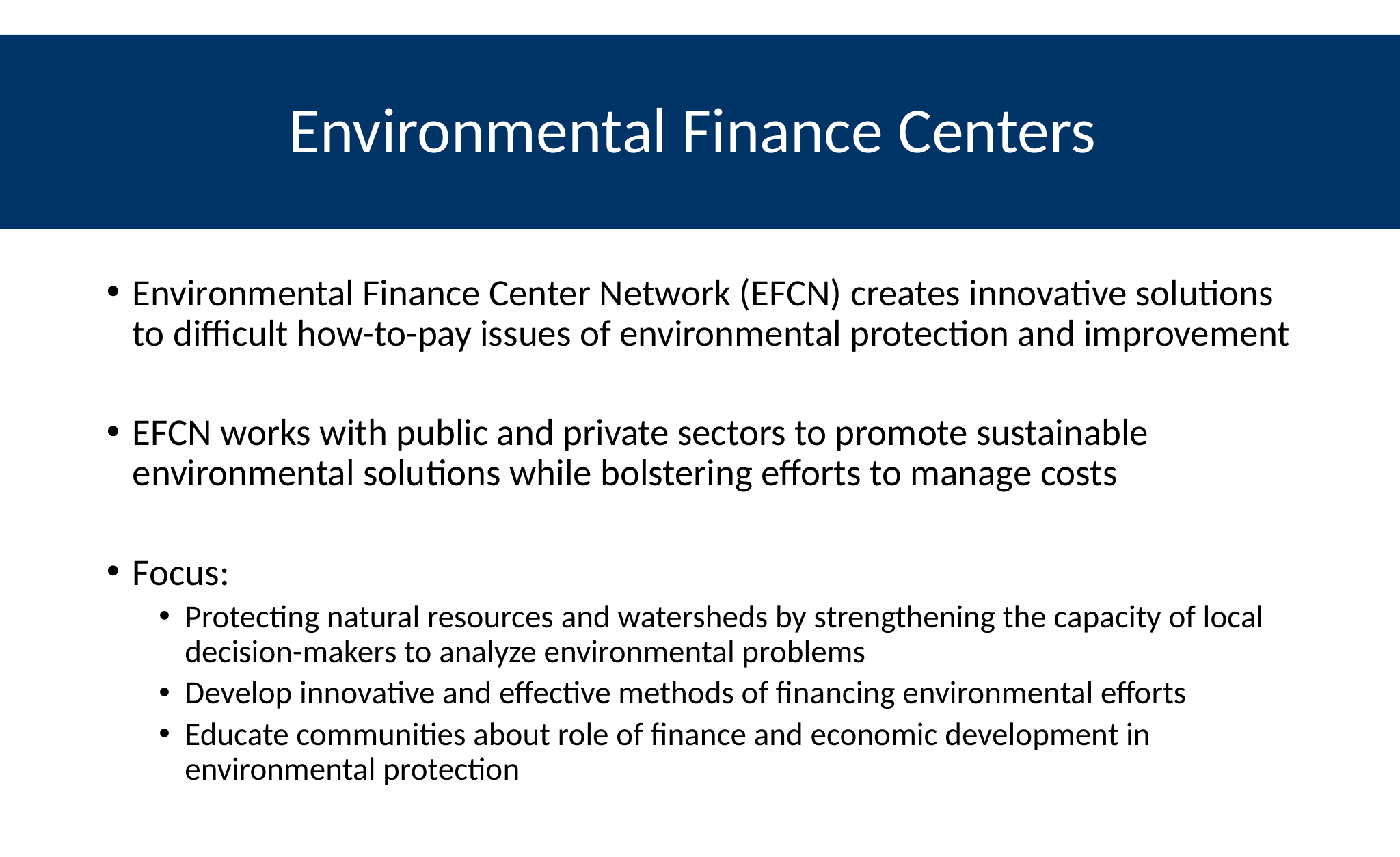

# Environmental Finance Centers
Environmental Finance Center Network (EFCN) creates innovative solutions to difficult how-to-pay issues of environmental protection and improvement

EFCN works with public and private sectors to promote sustainable environmental solutions while bolstering efforts to manage costs

Focus:
Protecting natural resources and watersheds by strengthening the capacity of local decision-makers to analyze environmental problems
Develop innovative and effective methods of financing environmental efforts
Educate communities about role of finance and economic development in environmental protection